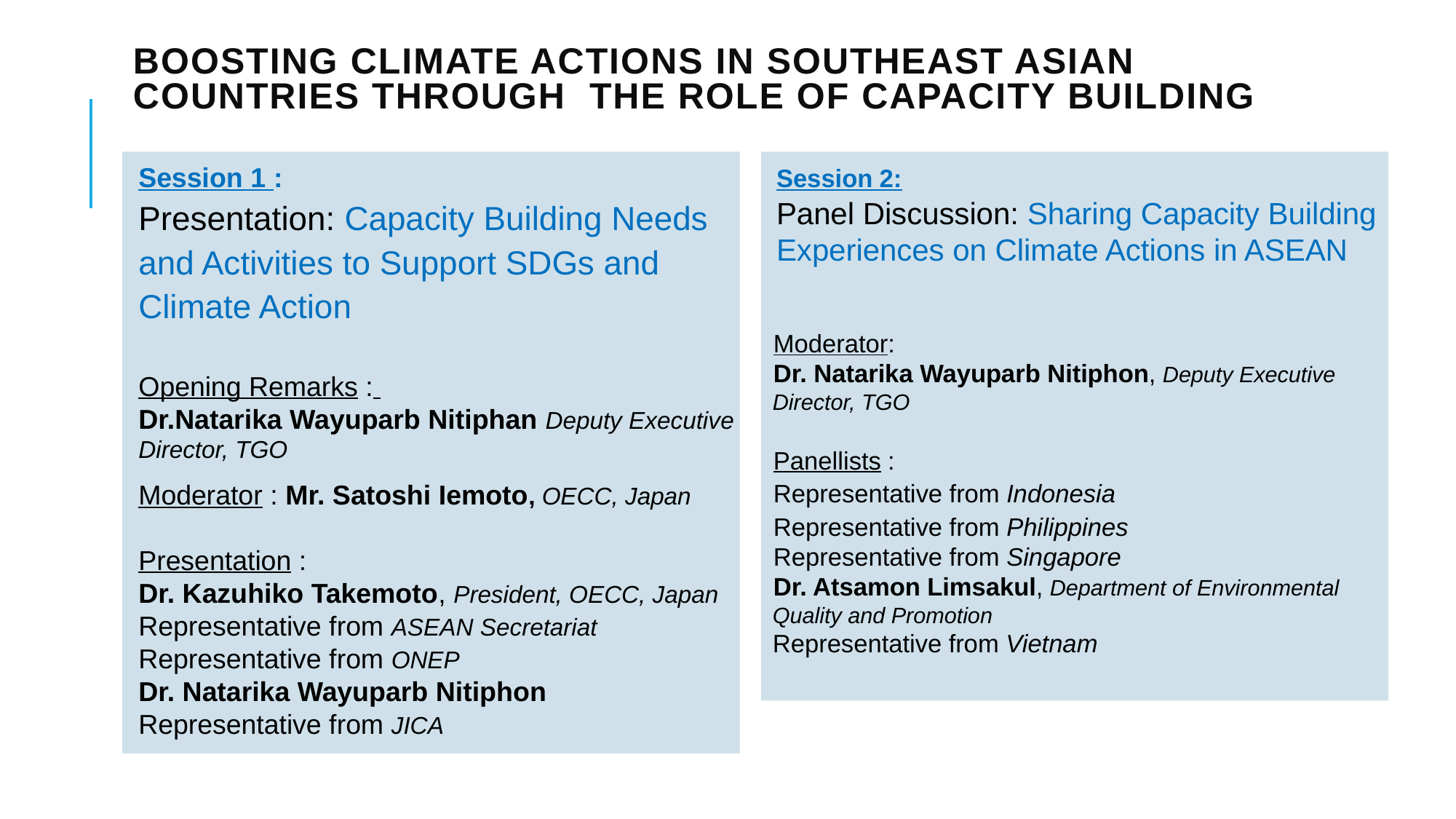

# Boosting Climate Actions in Southeast Asian Countries through  the role of capacity building
Session 1 :
Presentation: Capacity Building Needs and Activities to Support SDGs and Climate Action

Opening Remarks :
Dr.Natarika Wayuparb Nitiphan Deputy Executive Director, TGO
Moderator : Mr. Satoshi Iemoto, OECC, Japan

Presentation :
Dr. Kazuhiko Takemoto, President, OECC, Japan
Representative from ASEAN Secretariat
Representative from ONEP
Dr. Natarika Wayuparb Nitiphon
Representative from JICA
Session 2:
Panel Discussion: Sharing Capacity Building Experiences on Climate Actions in ASEAN

 Moderator:
 Dr. Natarika Wayuparb Nitiphon, Deputy Executive
 Director, TGO

 Panellists :
 Representative from Indonesia
 Representative from Philippines
 Representative from Singapore
 Dr. Atsamon Limsakul, Department of Environmental
 Quality and Promotion
 Representative from Vietnam